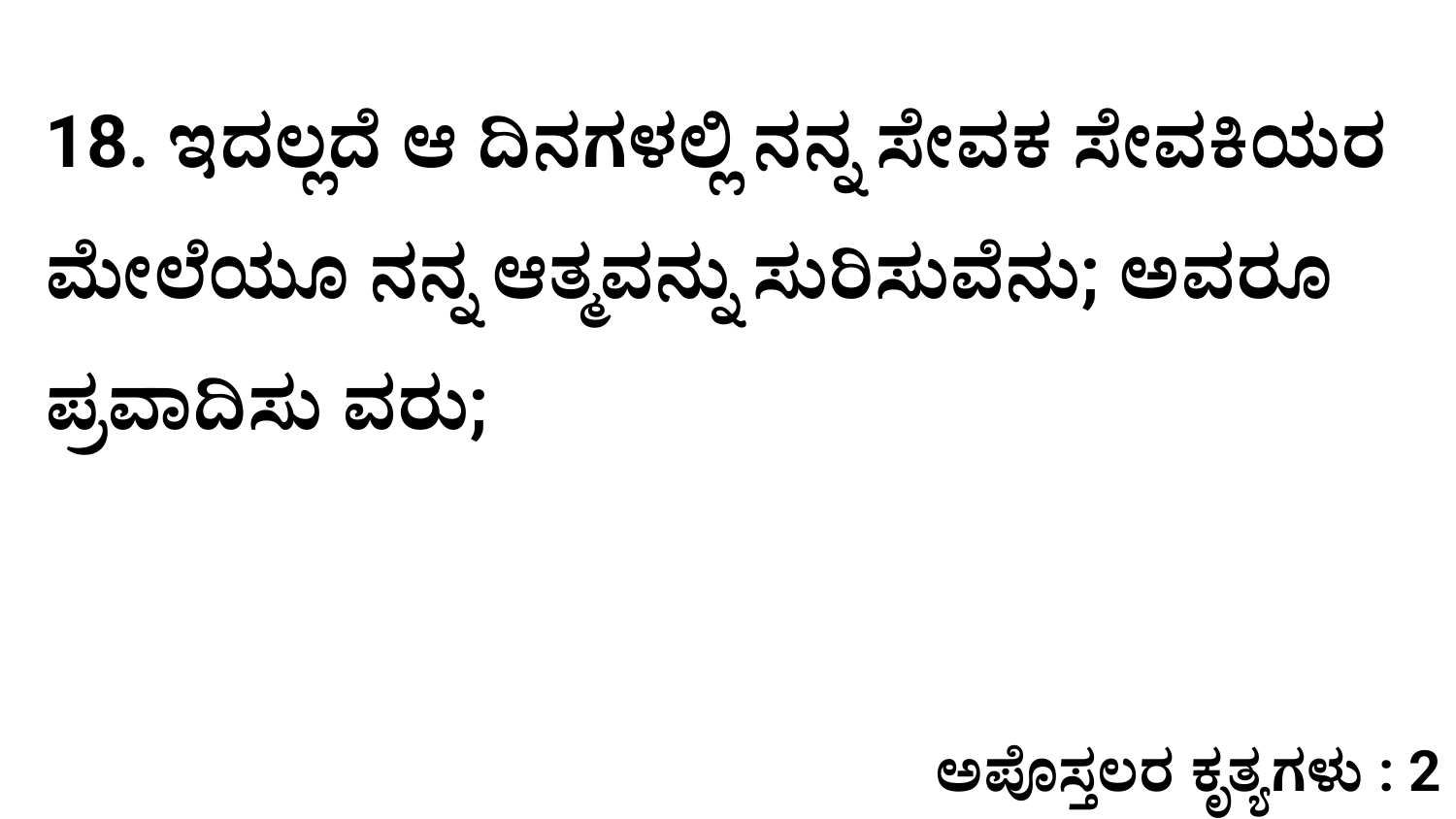

18. ಇದಲ್ಲದೆ ಆ ದಿನಗಳಲ್ಲಿ ನನ್ನ ಸೇವಕ ಸೇವಕಿಯರ ಮೇಲೆಯೂ ನನ್ನ ಆತ್ಮವನ್ನು ಸುರಿಸುವೆನು; ಅವರೂ ಪ್ರವಾದಿಸು ವರು;
ಅಪೊಸ್ತಲರ ಕೃತ್ಯಗಳು : 2